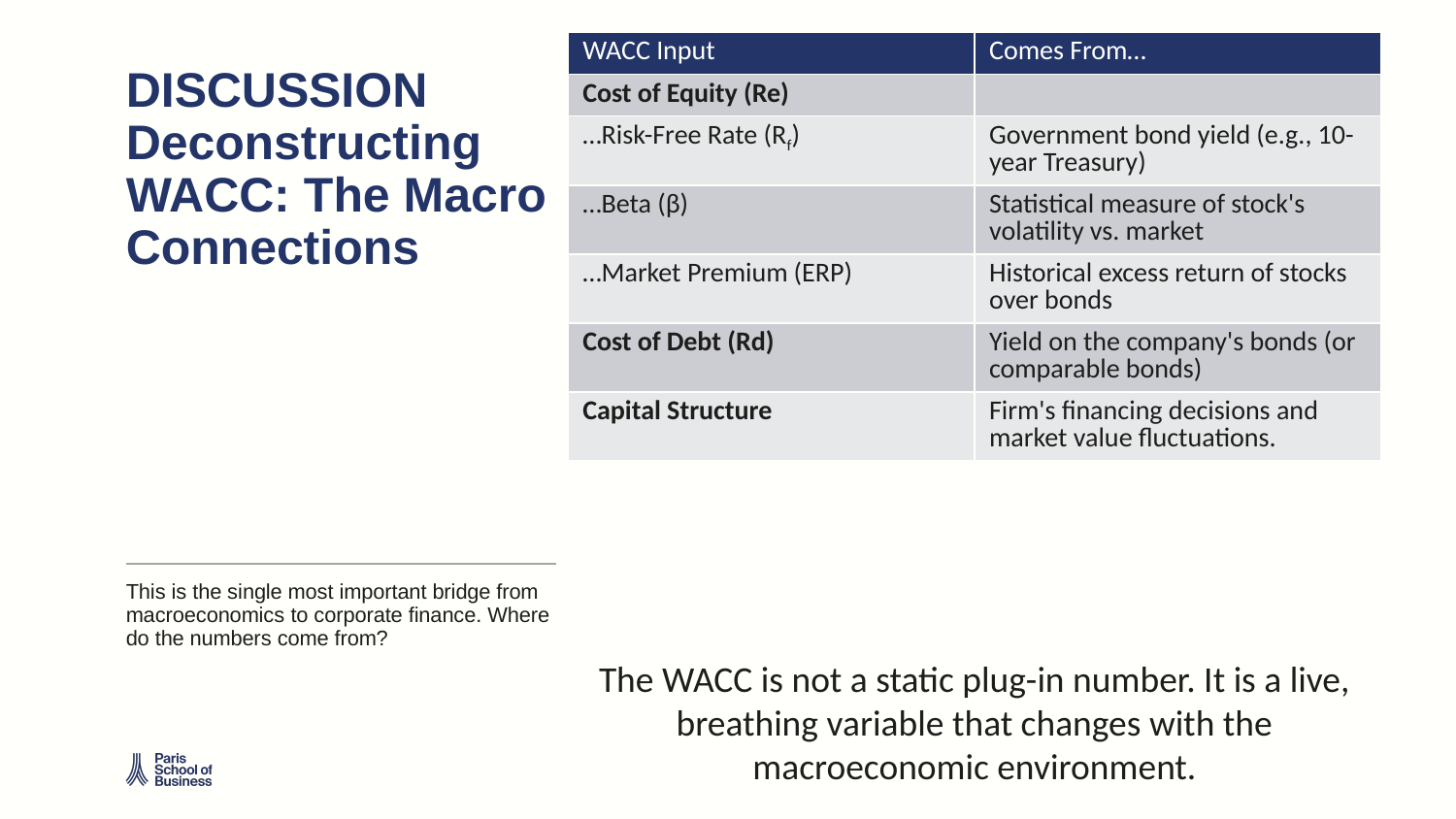

| WACC Input | Comes From… |
| --- | --- |
| Cost of Equity (Re) |  |
| …Risk-Free Rate (Rf) | Government bond yield (e.g., 10-year Treasury) |
| …Beta (β) | Statistical measure of stock's volatility vs. market |
| …Market Premium (ERP) | Historical excess return of stocks over bonds |
| Cost of Debt (Rd) | Yield on the company's bonds (or comparable bonds) |
| Capital Structure | Firm's financing decisions and market value fluctuations. |
# DISCUSSION Deconstructing WACC: The Macro Connections
This is the single most important bridge from macroeconomics to corporate finance. Where do the numbers come from?
The WACC is not a static plug-in number. It is a live, breathing variable that changes with the macroeconomic environment.